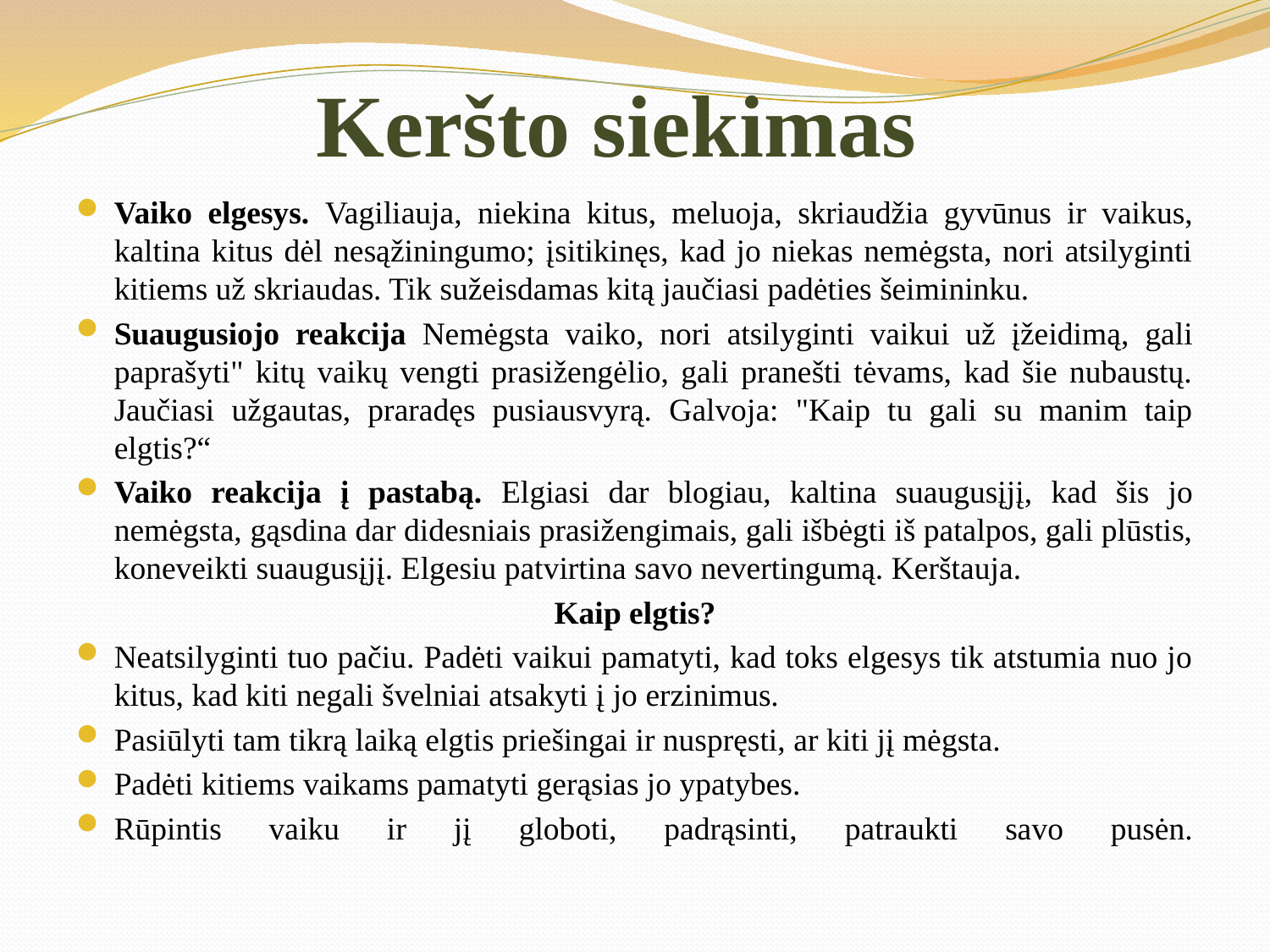

# Keršto siekimas
Vaiko elgesys. Vagiliauja, niekina kitus, meluoja, skriaudžia gyvūnus ir vaikus,
kaltina kitus dėl nesąžiningumo; įsitikinęs, kad jo niekas nemėgsta, nori atsilyginti kitiems už skriaudas. Tik sužeisdamas kitą jaučiasi padėties šeimininku.
Suaugusiojo reakcija Nemėgsta vaiko, nori atsilyginti vaikui už įžeidimą, gali
paprašyti" kitų vaikų vengti prasižengėlio, gali pranešti tėvams, kad šie nubaustų. Jaučiasi užgautas, praradęs pusiausvyrą. Galvoja: "Kaip tu gali su manim taip elgtis?“
Vaiko reakcija į pastabą. Elgiasi dar blogiau, kaltina suaugusįjį, kad šis jo
nemėgsta, gąsdina dar didesniais prasižengimais, gali išbėgti iš patalpos, gali plūstis, koneveikti suaugusįjį. Elgesiu patvirtina savo nevertingumą. Kerštauja.
Kaip elgtis?
Neatsilyginti tuo pačiu. Padėti vaikui pamatyti, kad toks elgesys tik atstumia nuo jo kitus, kad kiti negali švelniai atsakyti į jo erzinimus.
Pasiūlyti tam tikrą laiką elgtis priešingai ir nuspręsti, ar kiti jį mėgsta.
Padėti kitiems vaikams pamatyti gerąsias jo ypatybes.
Rūpintis vaiku ir jį globoti, padrąsinti, patraukti savo pusėn.